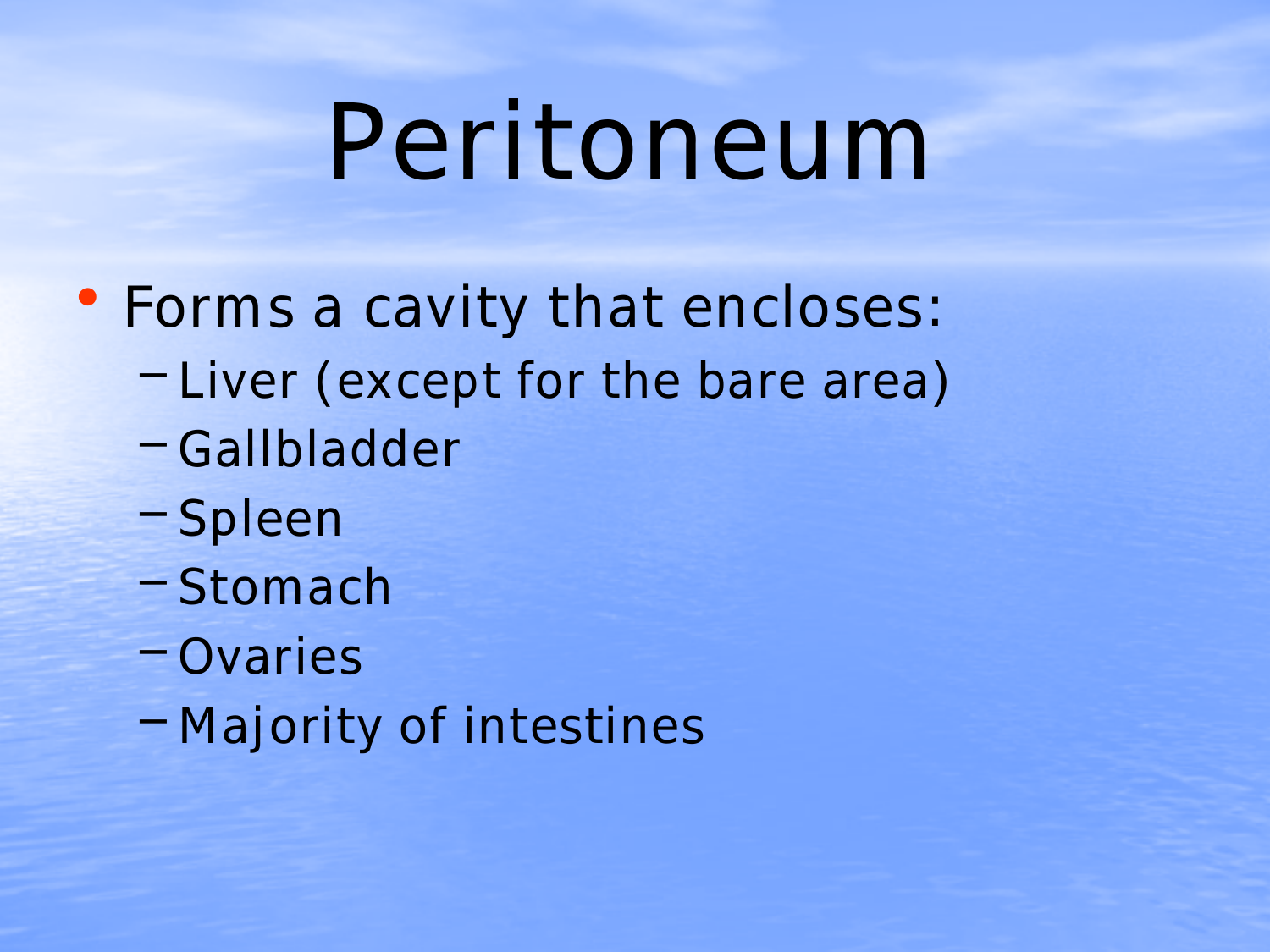

# Peritoneum
Forms a cavity that encloses:
Liver (except for the bare area)
Gallbladder
Spleen
Stomach
Ovaries
Majority of intestines